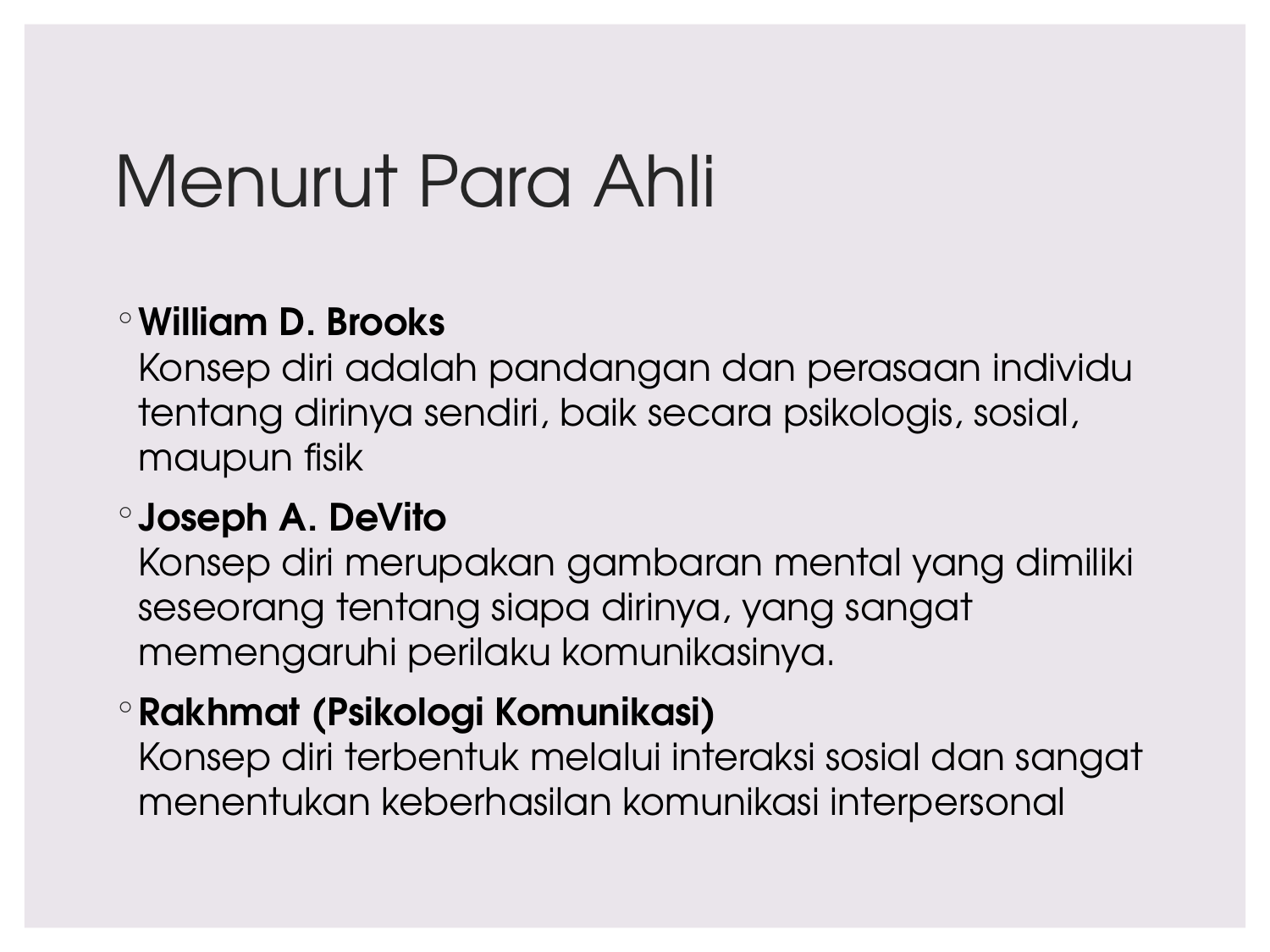

# Menurut Para Ahli
William D. Brooks
Konsep diri adalah pandangan dan perasaan individu tentang dirinya sendiri, baik secara psikologis, sosial, maupun fisik
Joseph A. DeVito
Konsep diri merupakan gambaran mental yang dimiliki seseorang tentang siapa dirinya, yang sangat memengaruhi perilaku komunikasinya.
Rakhmat (Psikologi Komunikasi)
Konsep diri terbentuk melalui interaksi sosial dan sangat menentukan keberhasilan komunikasi interpersonal